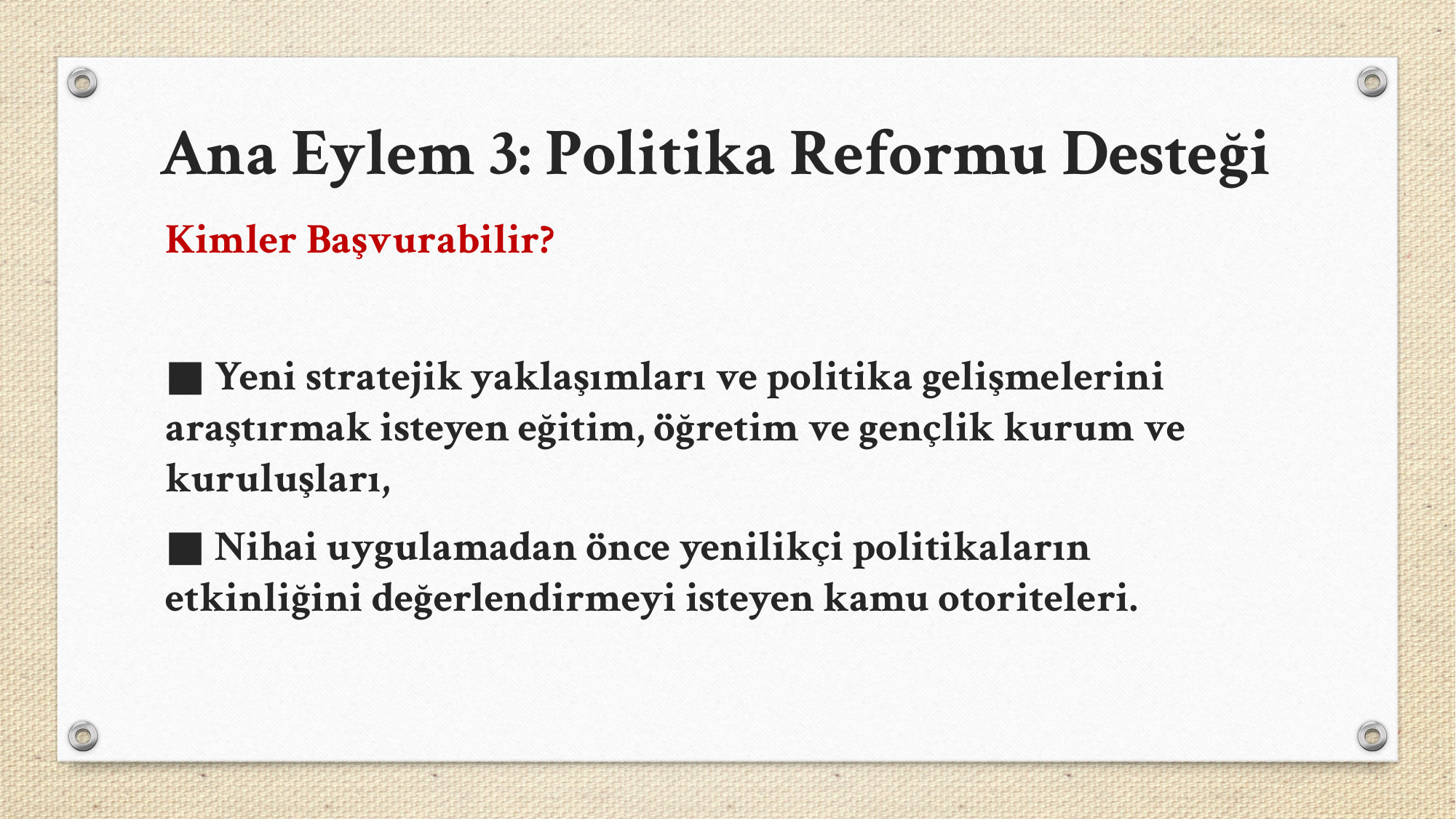

Ana Eylem 3: Politika Reformu Desteği
Kimler Başvurabilir?

■ Yeni stratejik yaklaşımları ve politika gelişmelerini araştırmak isteyen eğitim, öğretim ve gençlik kurum ve kuruluşları,
■ Nihai uygulamadan önce yenilikçi politikaların etkinliğini değerlendirmeyi isteyen kamu otoriteleri.